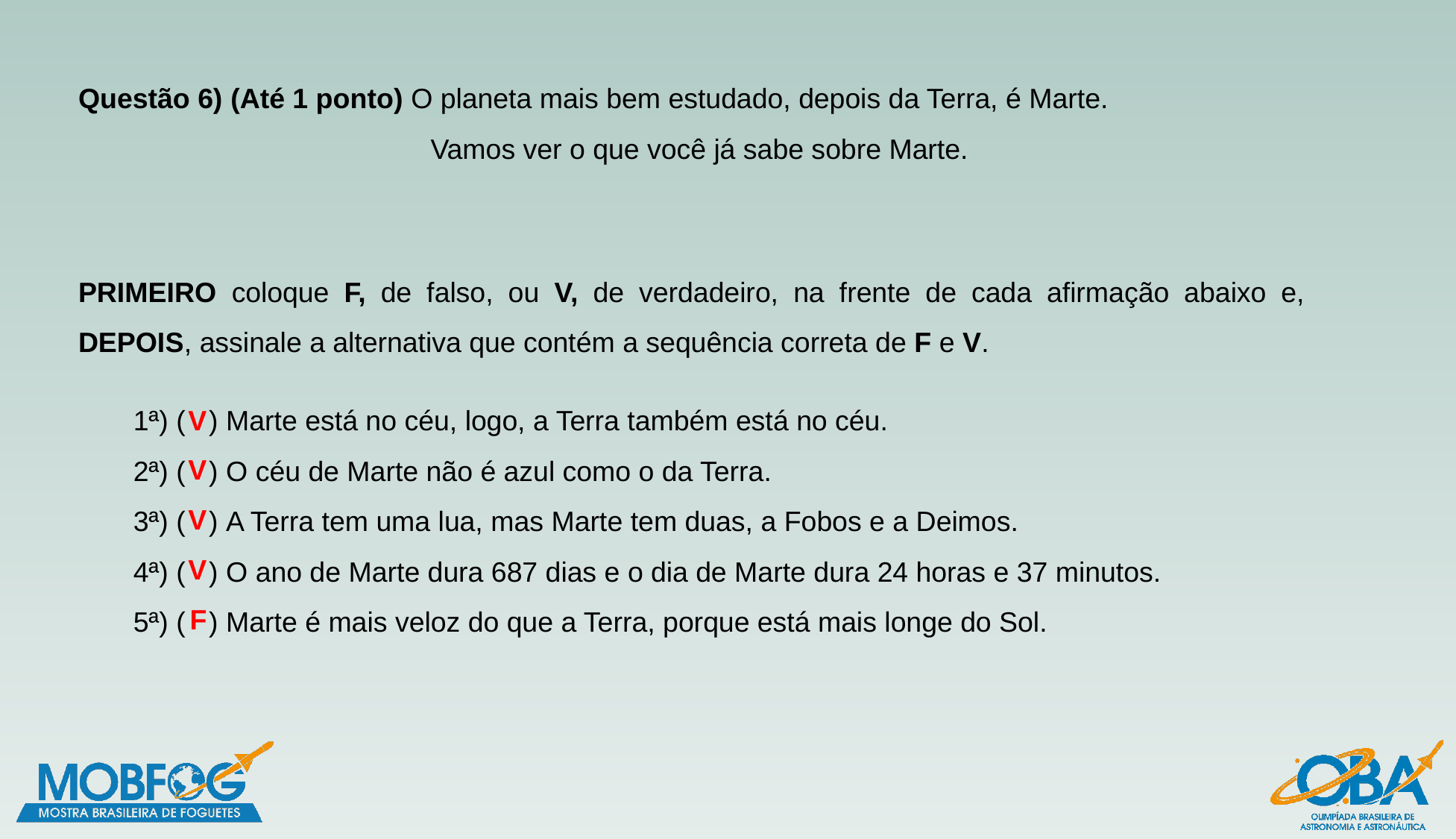

Questão 6) (Até 1 ponto) O planeta mais bem estudado, depois da Terra, é Marte.
                                             Vamos ver o que você já sabe sobre Marte.

PRIMEIRO coloque F, de falso, ou V, de verdadeiro, na frente de cada afirmação abaixo e, DEPOIS, assinale a alternativa que contém a sequência correta de F e V.

1ª) (   ) Marte está no céu, logo, a Terra também está no céu.
2ª) (   ) O céu de Marte não é azul como o da Terra.
3ª) (   ) A Terra tem uma lua, mas Marte tem duas, a Fobos e a Deimos.
4ª) (   ) O ano de Marte dura 687 dias e o dia de Marte dura 24 horas e 37 minutos.
5ª) (   ) Marte é mais veloz do que a Terra, porque está mais longe do Sol.
V
V
V
V
F